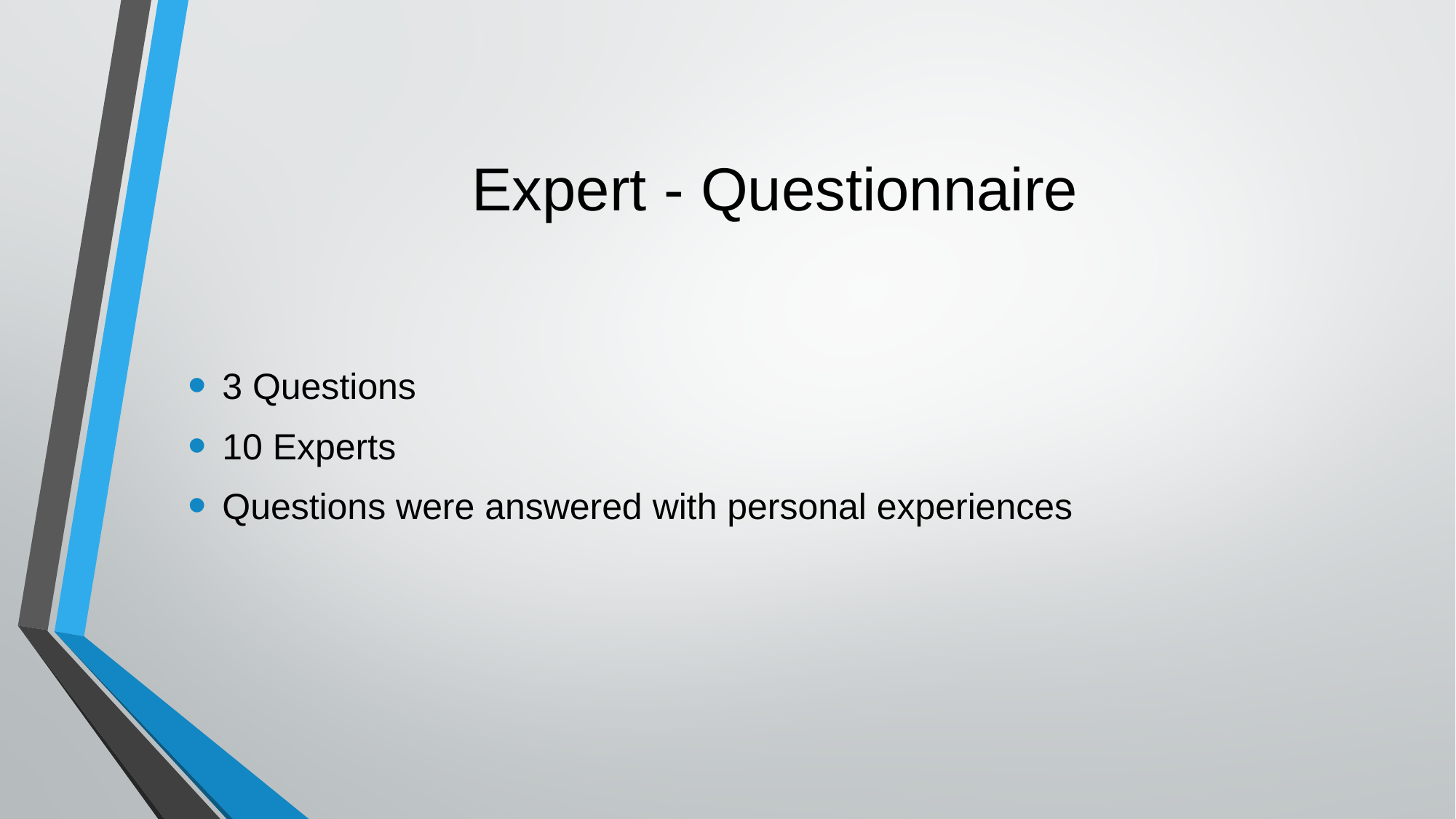

# Expert - Questionnaire
3 Questions
10 Experts
Questions were answered with personal experiences